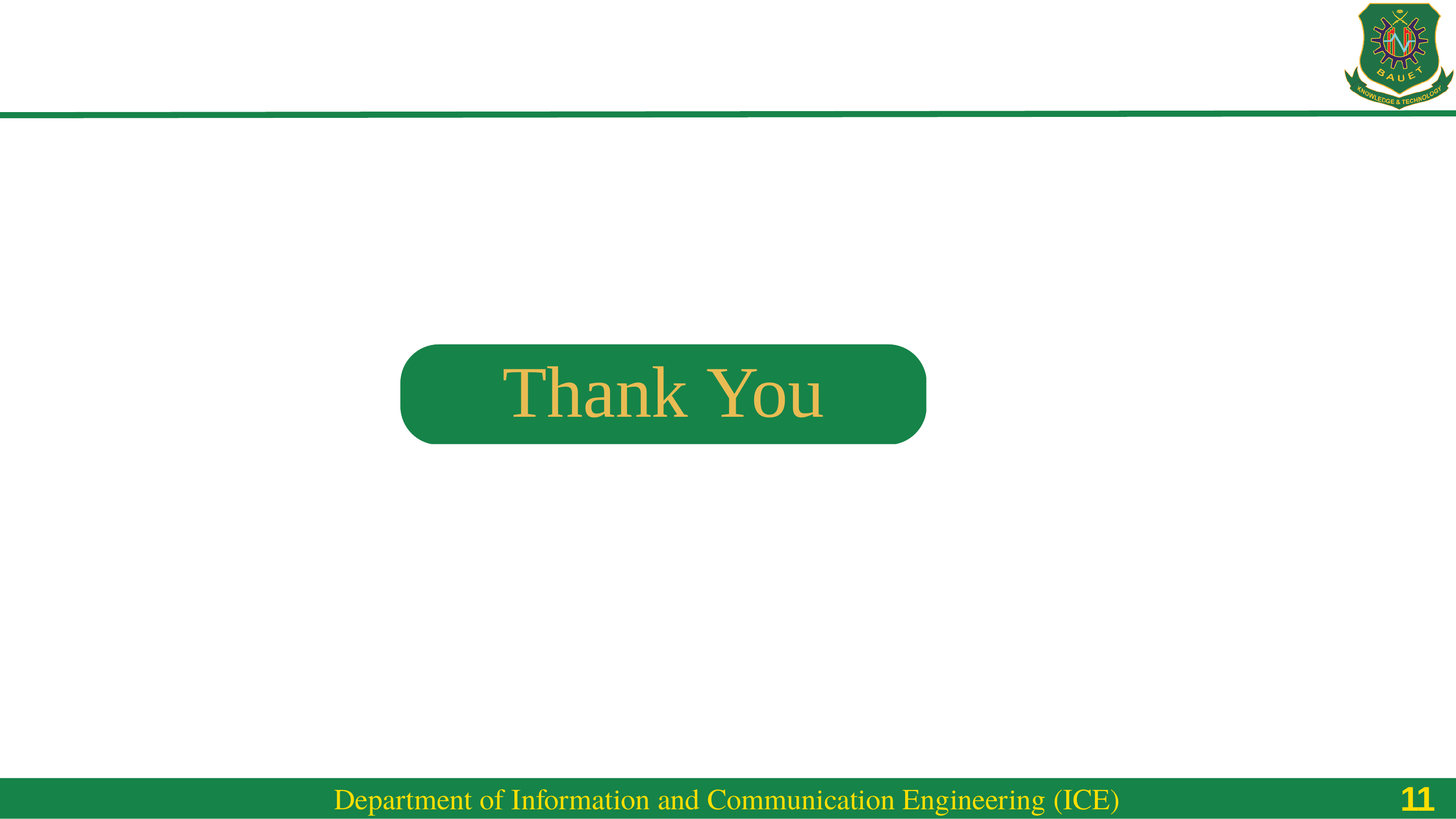

Thank You

11
Department of Information and Communication Engineering (ICE)